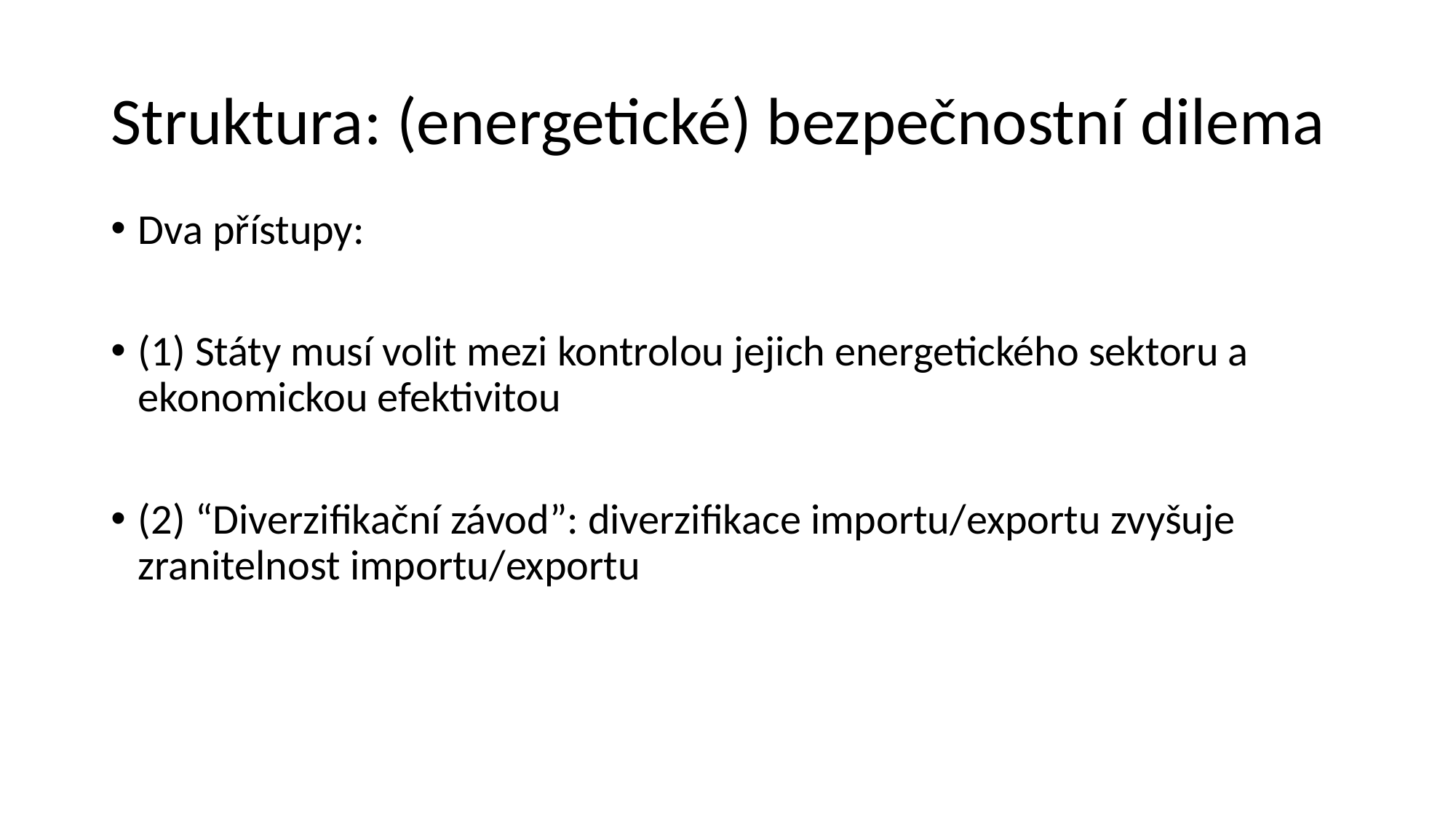

# Struktura: (energetické) bezpečnostní dilema
Dva přístupy:

(1) Státy musí volit mezi kontrolou jejich energetického sektoru a ekonomickou efektivitou

(2) “Diverzifikační závod”: diverzifikace importu/exportu zvyšuje zranitelnost importu/exportu